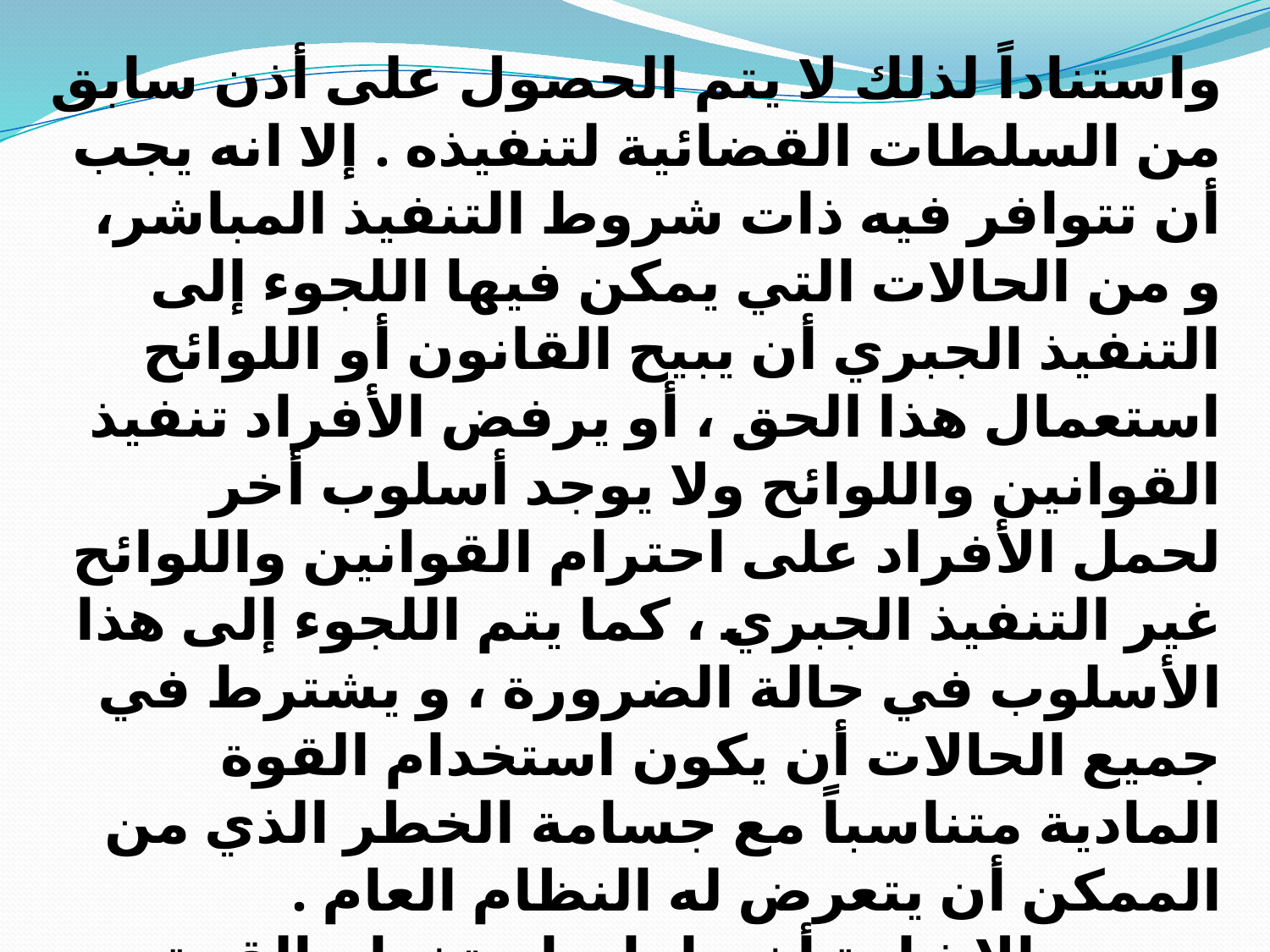

واستناداً لذلك لا يتم الحصول على أذن سابق من السلطات القضائية لتنفيذه . إلا انه يجب أن تتوافر فيه ذات شروط التنفيذ المباشر، و من الحالات التي يمكن فيها اللجوء إلى التنفيذ الجبري أن يبيح القانون أو اللوائح استعمال هذا الحق ، أو يرفض الأفراد تنفيذ القوانين واللوائح ولا يوجد أسلوب أخر لحمل الأفراد على احترام القوانين واللوائح غير التنفيذ الجبري ، كما يتم اللجوء إلى هذا الأسلوب في حالة الضرورة ، و يشترط في جميع الحالات أن يكون استخدام القوة المادية متناسباً مع جسامة الخطر الذي من الممكن أن يتعرض له النظام العام . 
و يجب الإشارة أخيرا بان استخدام القوة المادية لا يعنى حتماً مجازاة الأفراد عن أفعال جرمية ارتكبوها ، و إنما يقصد بالقوة المادية تلك القوة المستخدمة لمنع وقوع أي إخلال بالنظام العام بعناصره الثلاثة.